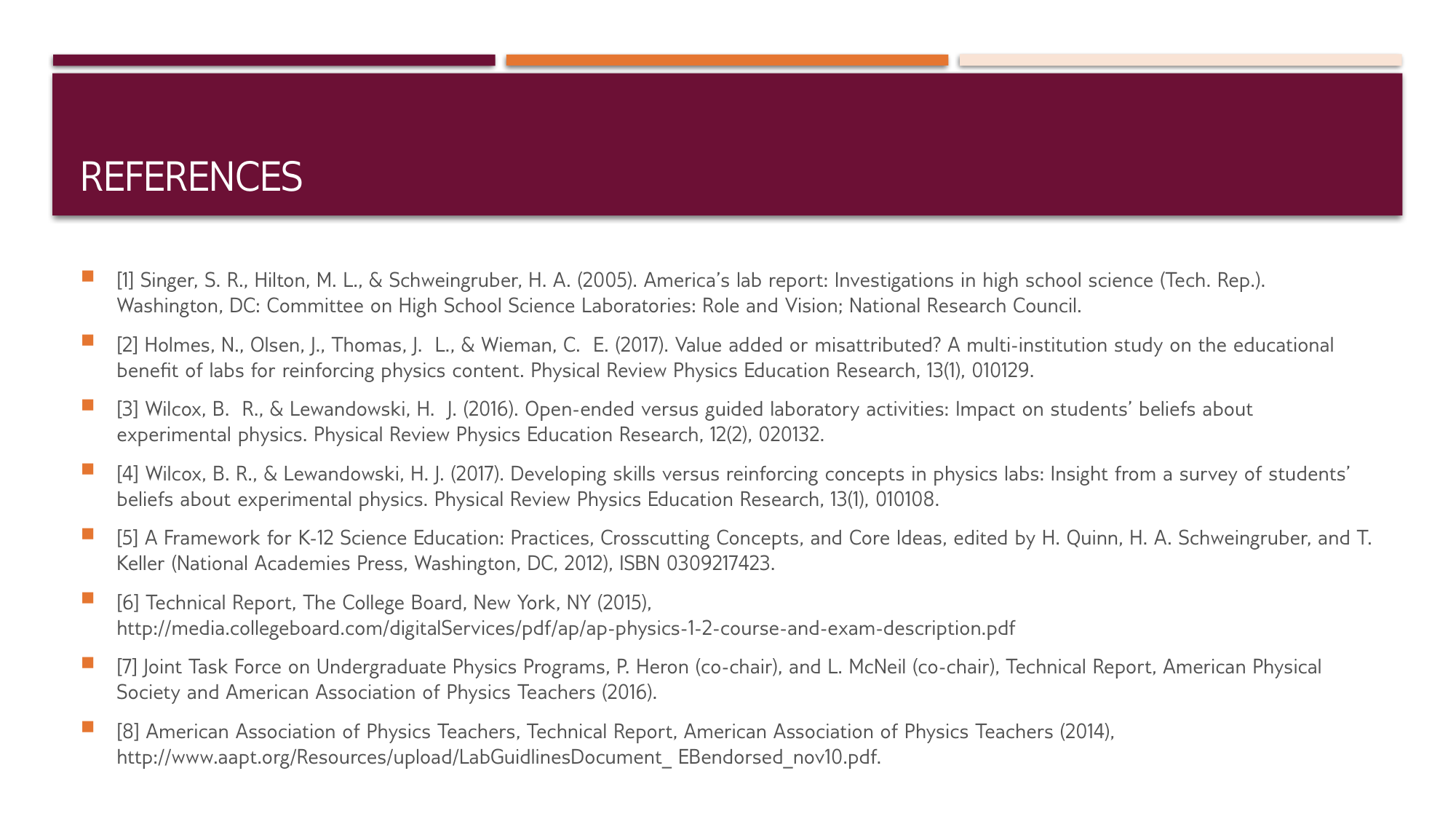

# References
[1] Singer, S. R., Hilton, M. L., & Schweingruber, H. A. (2005). America’s lab report: Investigations in high school science (Tech. Rep.). Washington, DC: Committee on High School Science Laboratories: Role and Vision; National Research Council.
[2] Holmes, N., Olsen, J., Thomas, J.  L., & Wieman, C.  E. (2017). Value added or misattributed? A multi-institution study on the educational benefit of labs for reinforcing physics content. Physical Review Physics Education Research, 13(1), 010129.
[3] Wilcox, B.  R., & Lewandowski, H.  J. (2016). Open-ended versus guided laboratory activities: Impact on students’ beliefs about experimental physics. Physical Review Physics Education Research, 12(2), 020132.
[4] Wilcox, B. R., & Lewandowski, H. J. (2017). Developing skills versus reinforcing concepts in physics labs: Insight from a survey of students’ beliefs about experimental physics. Physical Review Physics Education Research, 13(1), 010108.
[5] A Framework for K-12 Science Education: Practices, Crosscutting Concepts, and Core Ideas, edited by H. Quinn, H. A. Schweingruber, and T. Keller (National Academies Press, Washington, DC, 2012), ISBN 0309217423.
[6] Technical Report, The College Board, New York, NY (2015), http://media.collegeboard.com/digitalServices/pdf/ap/ap‑physics‑1‑2‑course‑and‑exam‑description.pdf
[7] Joint Task Force on Undergraduate Physics Programs, P. Heron (co-chair), and L. McNeil (co-chair), Technical Report, American Physical Society and American Association of Physics Teachers (2016).
[8] American Association of Physics Teachers, Technical Report, American Association of Physics Teachers (2014), http://www.aapt.org/Resources/upload/LabGuidlinesDocument_ EBendorsed_nov10.pdf.